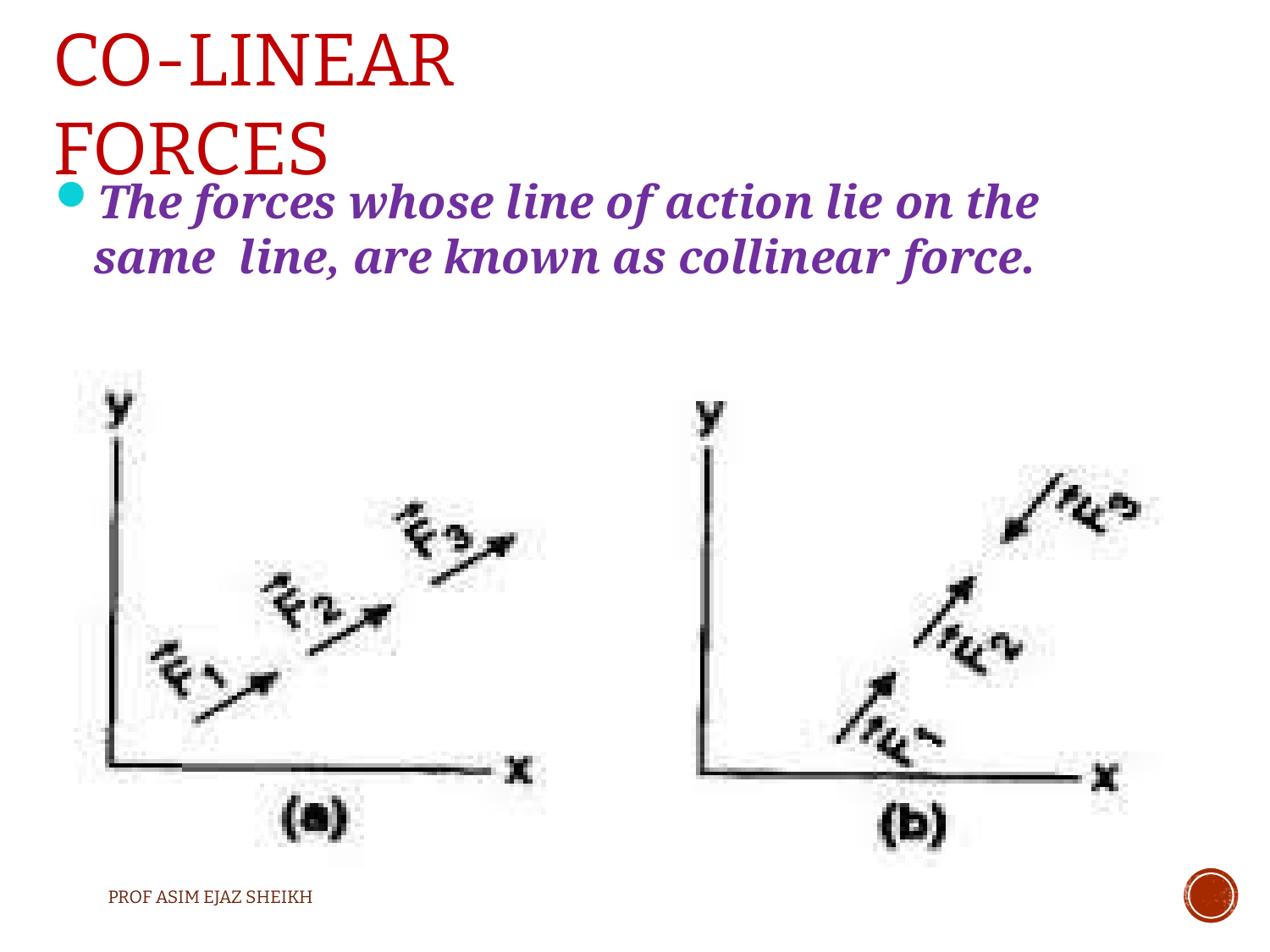

# CO-LINEAR FORCES
The forces whose line of action lie on the same  line, are known as collinear force.

PROF ASIM EJAZ SHEIKH